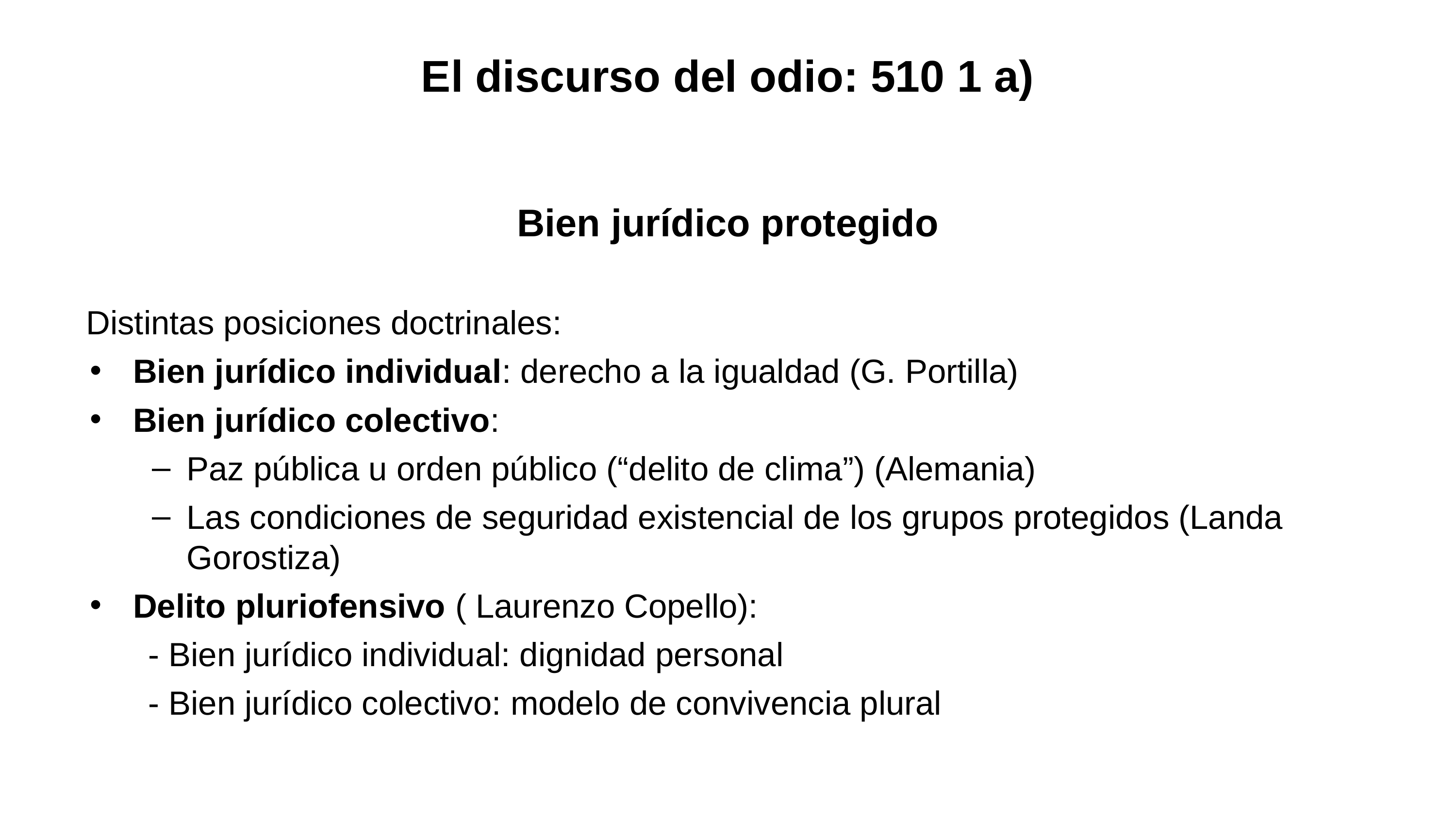

# El discurso del odio: 510 1 a)
Bien jurídico protegido

Distintas posiciones doctrinales:
Bien jurídico individual: derecho a la igualdad (G. Portilla)
Bien jurídico colectivo:
Paz pública u orden público (“delito de clima”) (Alemania)
Las condiciones de seguridad existencial de los grupos protegidos (Landa Gorostiza)
Delito pluriofensivo ( Laurenzo Copello):
- Bien jurídico individual: dignidad personal
- Bien jurídico colectivo: modelo de convivencia plural